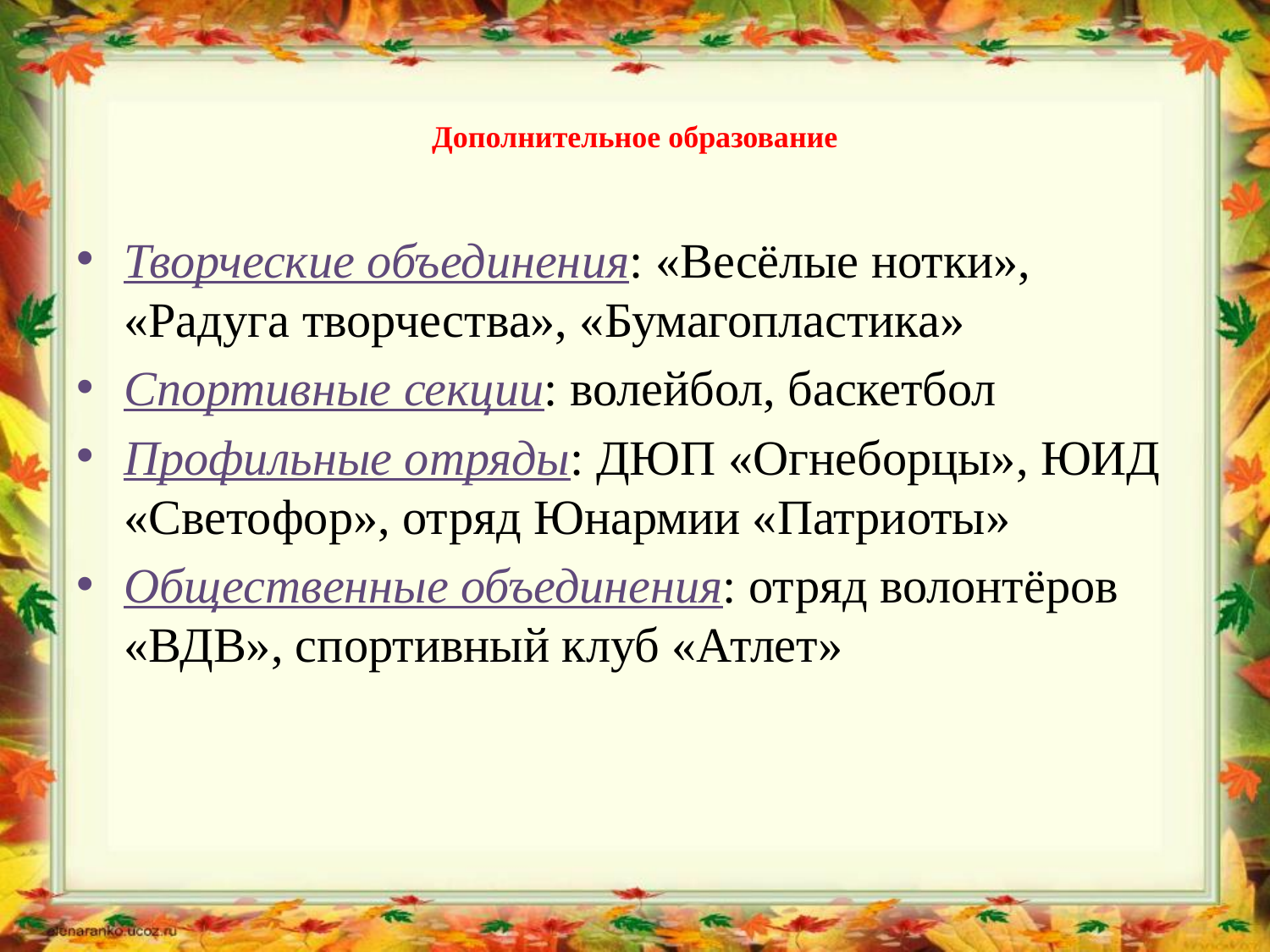

# Дополнительное образование
Творческие объединения: «Весёлые нотки», «Радуга творчества», «Бумагопластика»
Спортивные секции: волейбол, баскетбол
Профильные отряды: ДЮП «Огнеборцы», ЮИД «Светофор», отряд Юнармии «Патриоты»
Общественные объединения: отряд волонтёров «ВДВ», спортивный клуб «Атлет»